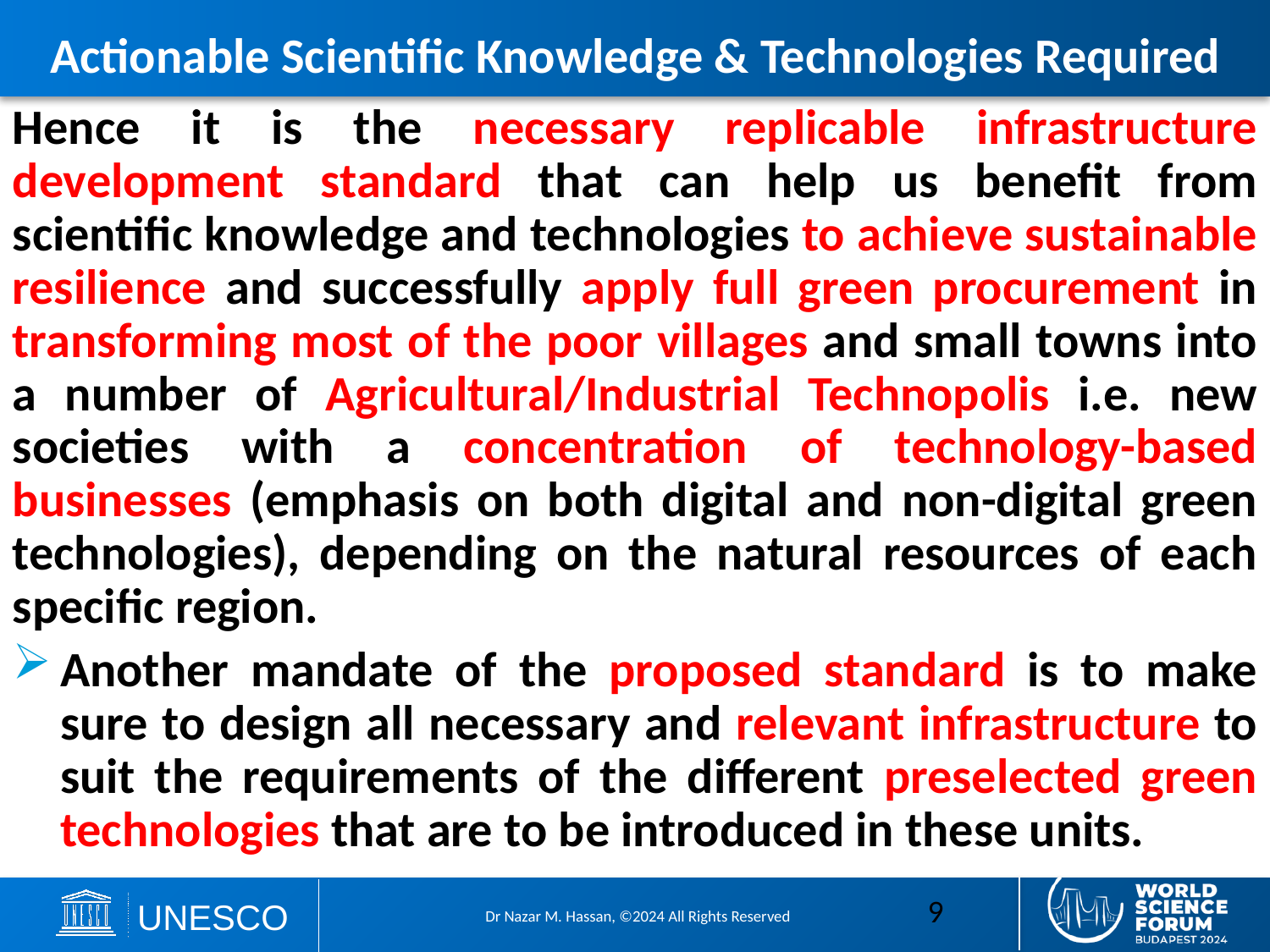

# Actionable Scientific Knowledge & Technologies Required
Hence it is the necessary replicable infrastructure development standard that can help us benefit from scientific knowledge and technologies to achieve sustainable resilience and successfully apply full green procurement in transforming most of the poor villages and small towns into a number of Agricultural/Industrial Technopolis i.e. new societies with a concentration of technology-based businesses (emphasis on both digital and non-digital green technologies), depending on the natural resources of each specific region.
Another mandate of the proposed standard is to make sure to design all necessary and relevant infrastructure to suit the requirements of the different preselected green technologies that are to be introduced in these units.
9